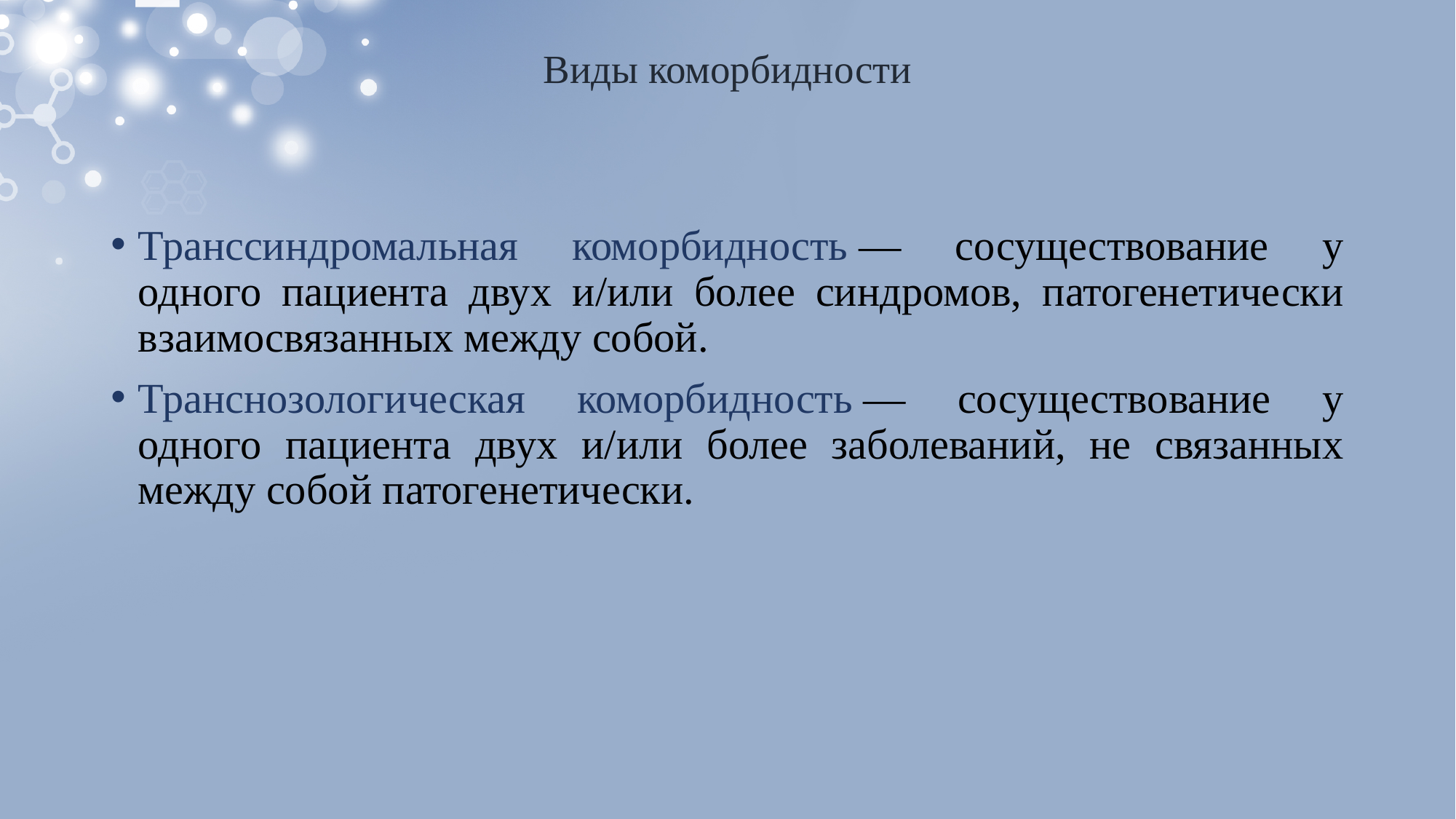

# Виды коморбидности
Транссиндромальная коморбидность — сосуществование у одного пациента двух и/или более синдромов, патогенетически взаимосвязанных между собой.
Транснозологическая коморбидность — сосуществование у одного пациента двух и/или более заболеваний, не связанных между собой патогенетически.